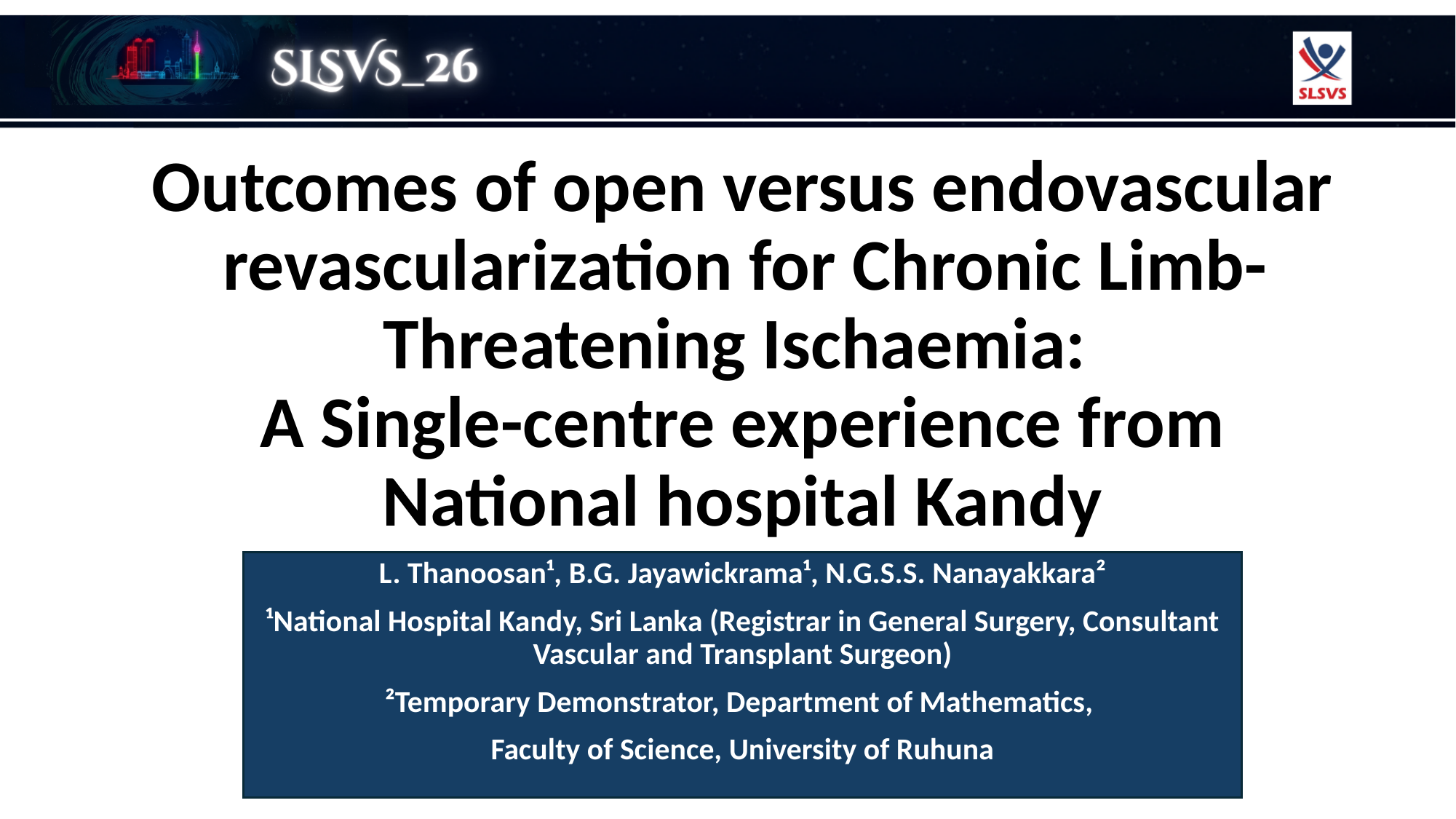

Outcomes of open versus endovascular revascularization for Chronic Limb-Threatening Ischaemia:
A Single-centre experience from National hospital Kandy
L. Thanoosan¹, B.G. Jayawickrama¹, N.G.S.S. Nanayakkara²
¹National Hospital Kandy, Sri Lanka (Registrar in General Surgery, Consultant Vascular and Transplant Surgeon)
²Temporary Demonstrator, Department of Mathematics,
Faculty of Science, University of Ruhuna